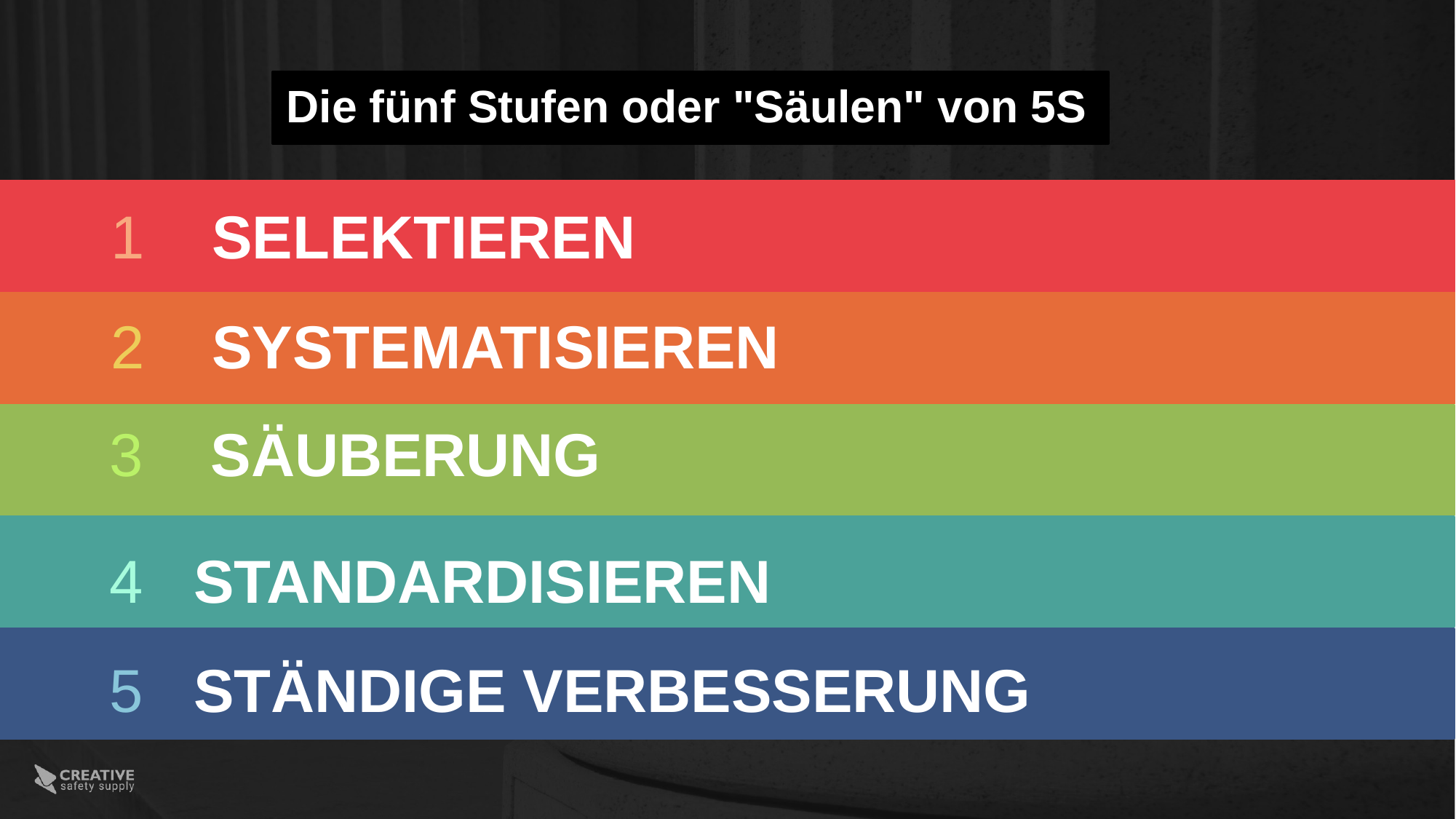

Die fünf Stufen oder "Säulen" von 5S

1    SELEKTIEREN

2    SYSTEMATISIEREN

3    SÄUBERUNG

4   STANDARDISIEREN

5   STÄNDIGE VERBESSERUNG